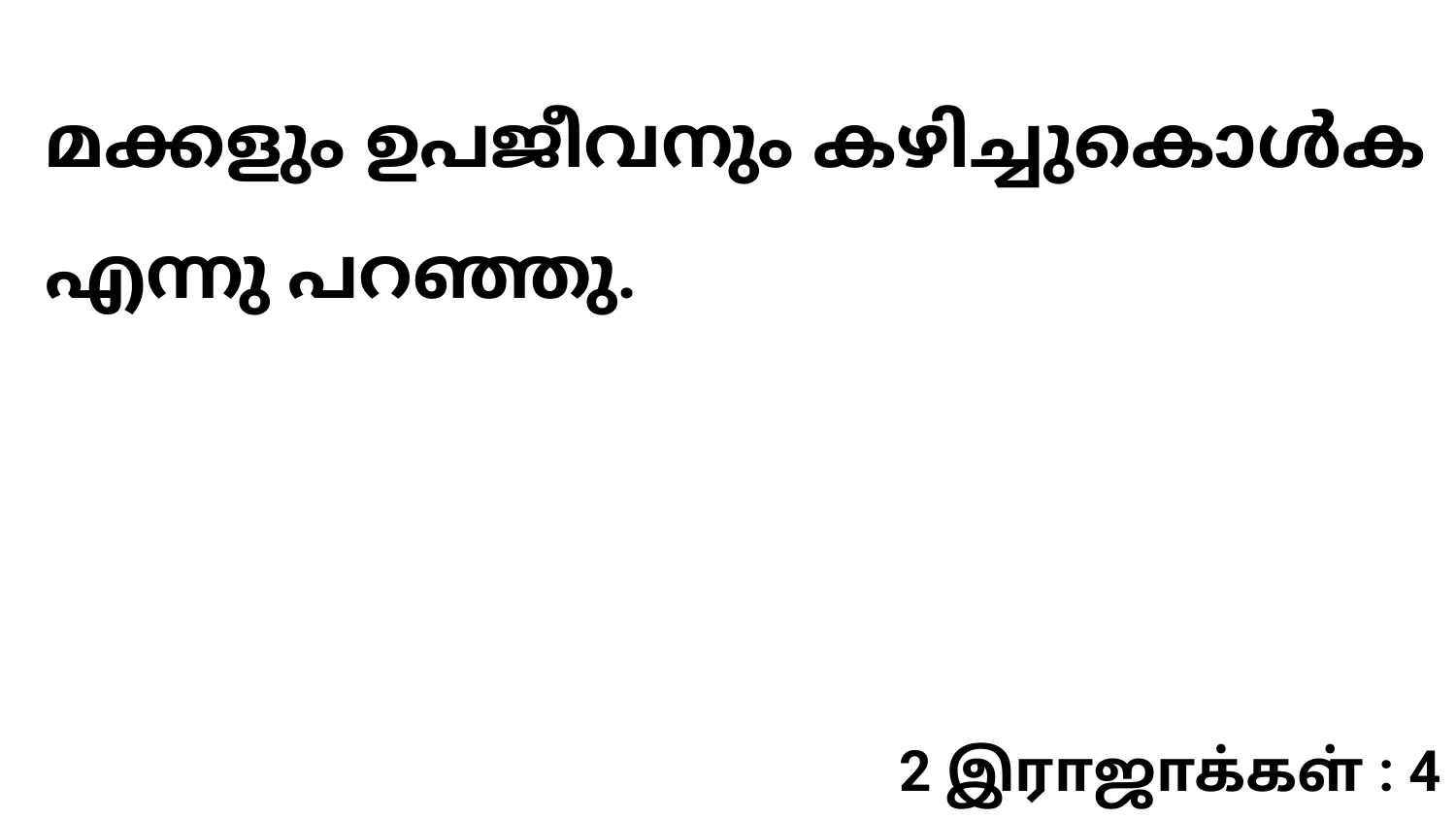

മക്കളും ഉപജീവനും കഴിച്ചുകൊൾക എന്നു പറഞ്ഞു.
2 இராஜாக்கள் : 4